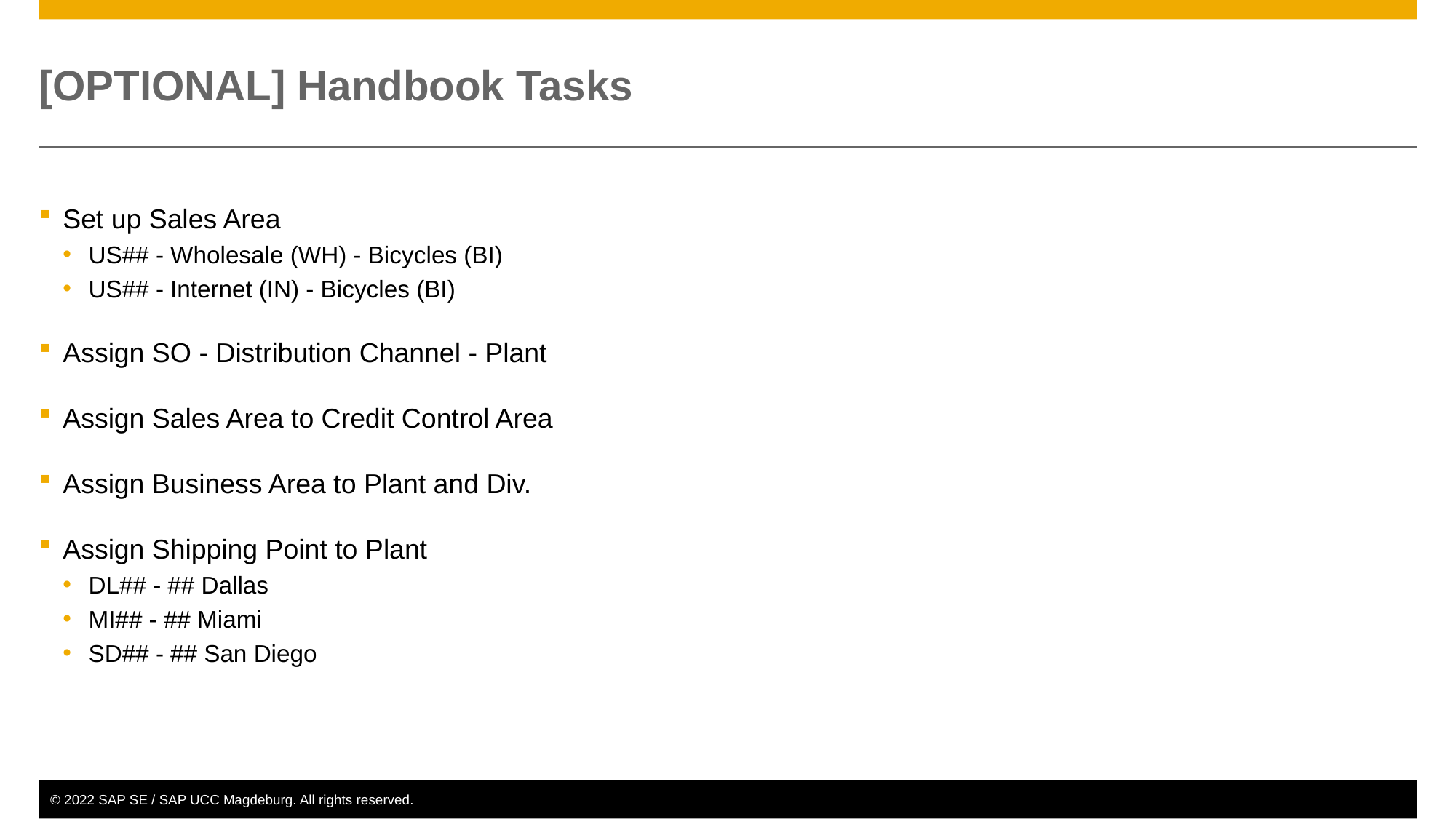

# [OPTIONAL] Handbook Tasks
Set up Sales Area
US## - Wholesale (WH) - Bicycles (BI)
US## - Internet (IN) - Bicycles (BI)

Assign SO - Distribution Channel - Plant

Assign Sales Area to Credit Control Area

Assign Business Area to Plant and Div.

Assign Shipping Point to Plant
DL## - ## Dallas
MI## - ## Miami
SD## - ## San Diego